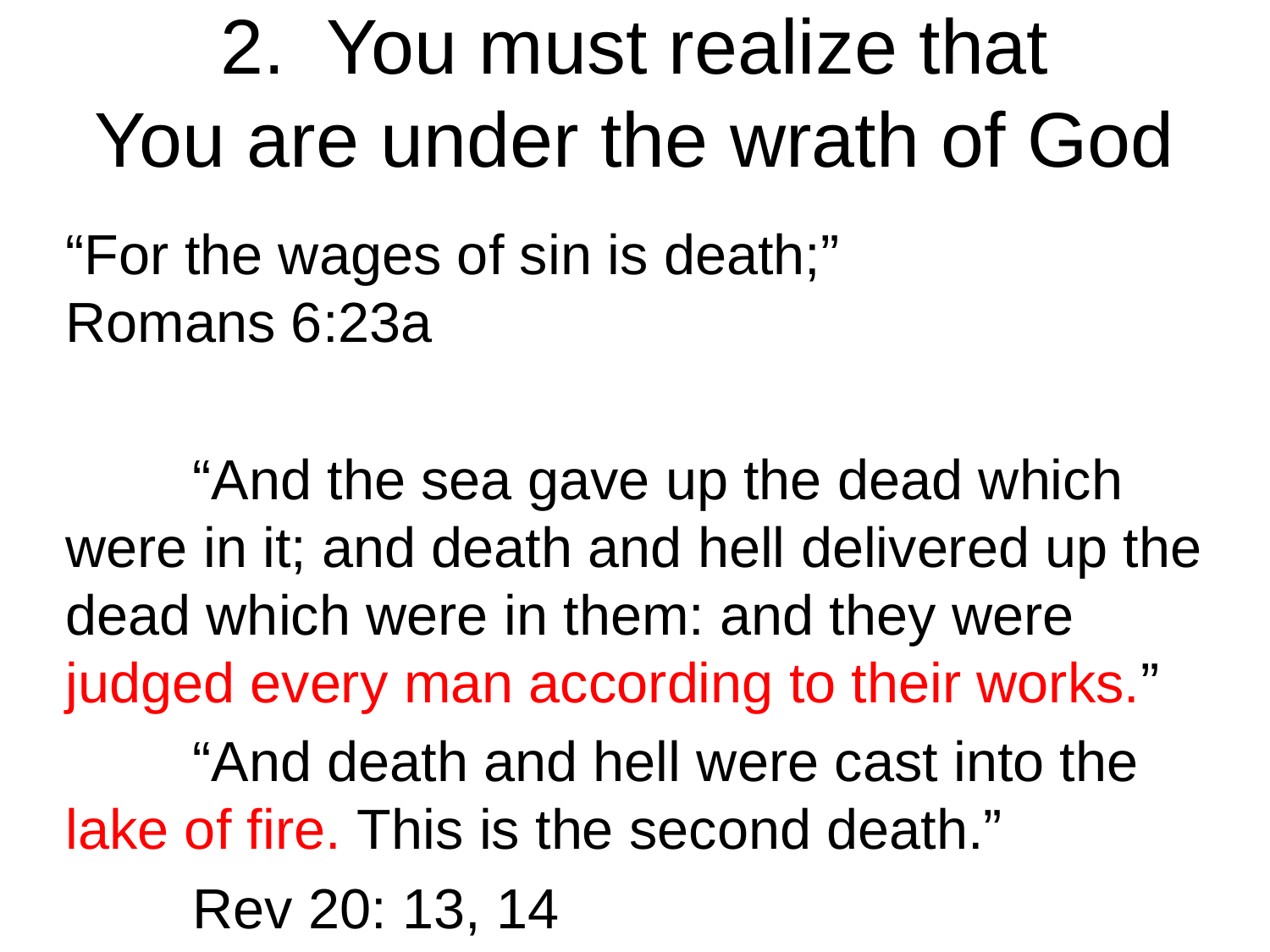

# 2.  You must realize that You are under the wrath of God
“For the wages of sin is death;”  		Romans 6:23a

	“And the sea gave up the dead which were in it; and death and hell delivered up the dead which were in them: and they were judged every man according to their works.”
	“And death and hell were cast into the lake of fire. This is the second death.”
	Rev 20: 13, 14